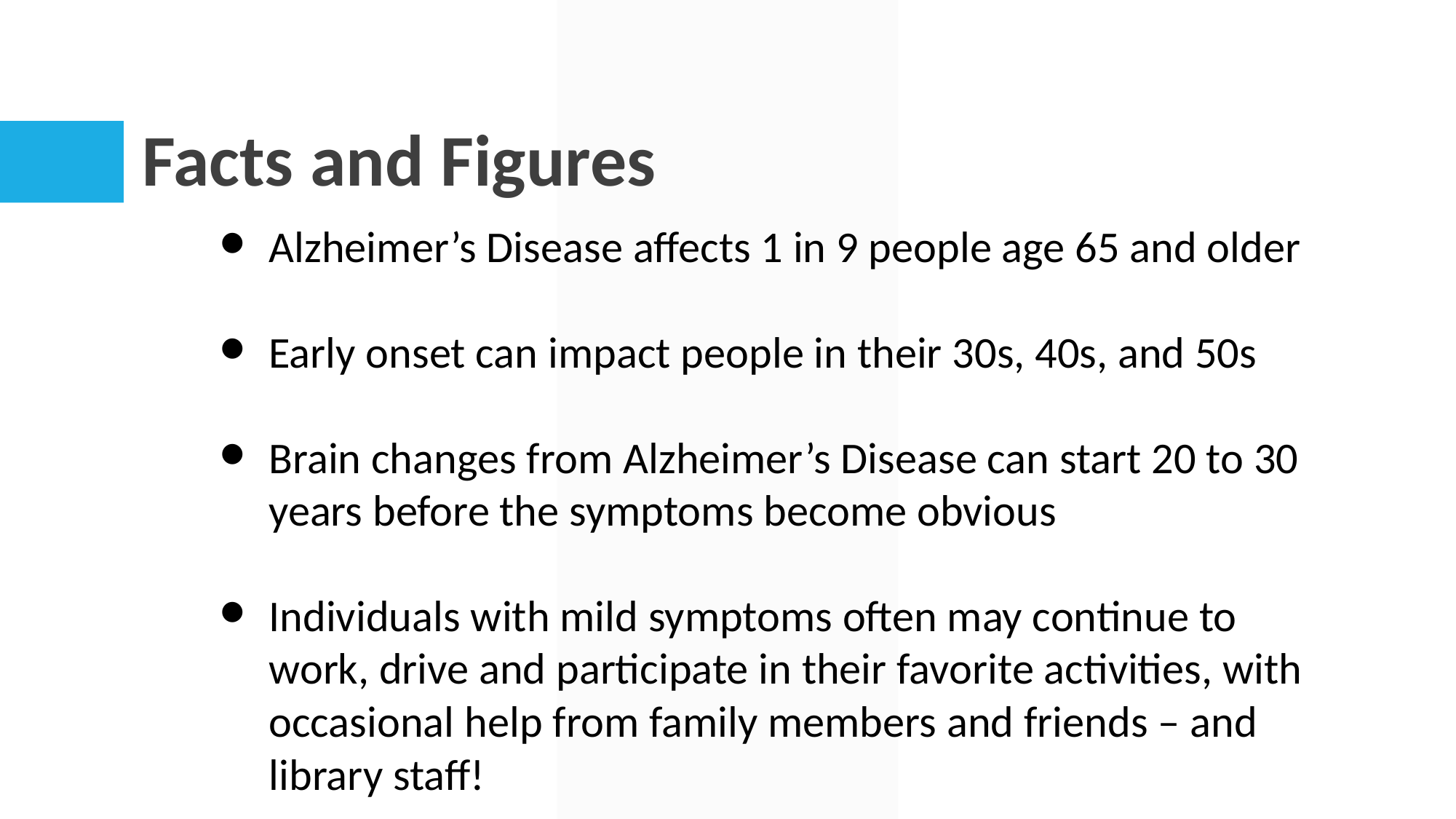

# Facts and Figures
Alzheimer’s Disease affects 1 in 9 people age 65 and older

Early onset can impact people in their 30s, 40s, and 50s

Brain changes from Alzheimer’s Disease can start 20 to 30 years before the symptoms become obvious

Individuals with mild symptoms often may continue to work, drive and participate in their favorite activities, with occasional help from family members and friends – and library staff!